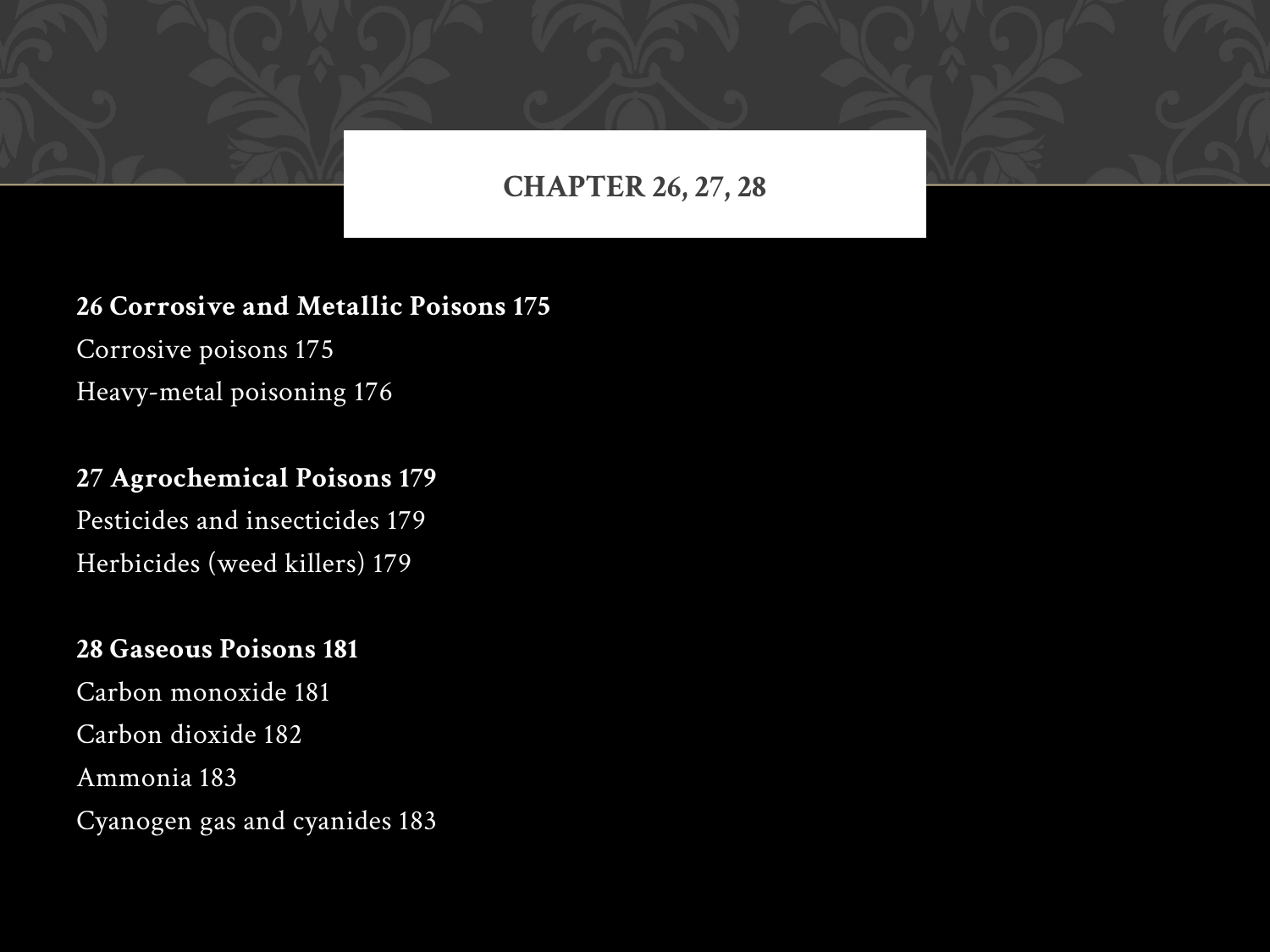

# Chapter 26, 27, 28
26 Corrosive and Metallic Poisons 175
Corrosive poisons 175
Heavy-metal poisoning 176

27 Agrochemical Poisons 179
Pesticides and insecticides 179
Herbicides (weed killers) 179

28 Gaseous Poisons 181
Carbon monoxide 181
Carbon dioxide 182
Ammonia 183
Cyanogen gas and cyanides 183